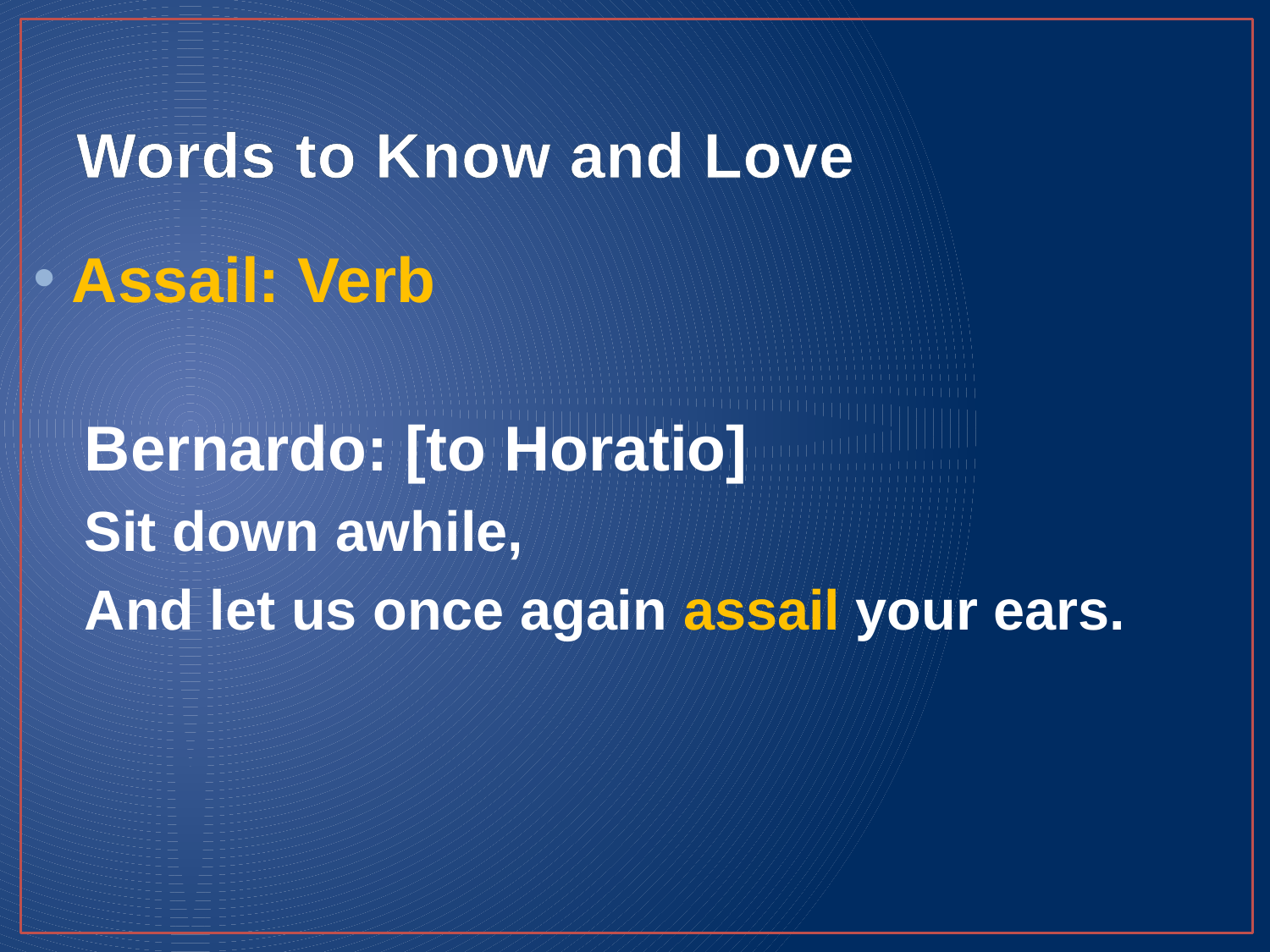

# Words to Know and Love
Assail: Verb

Bernardo: [to Horatio]
Sit down awhile,
And let us once again assail your ears.